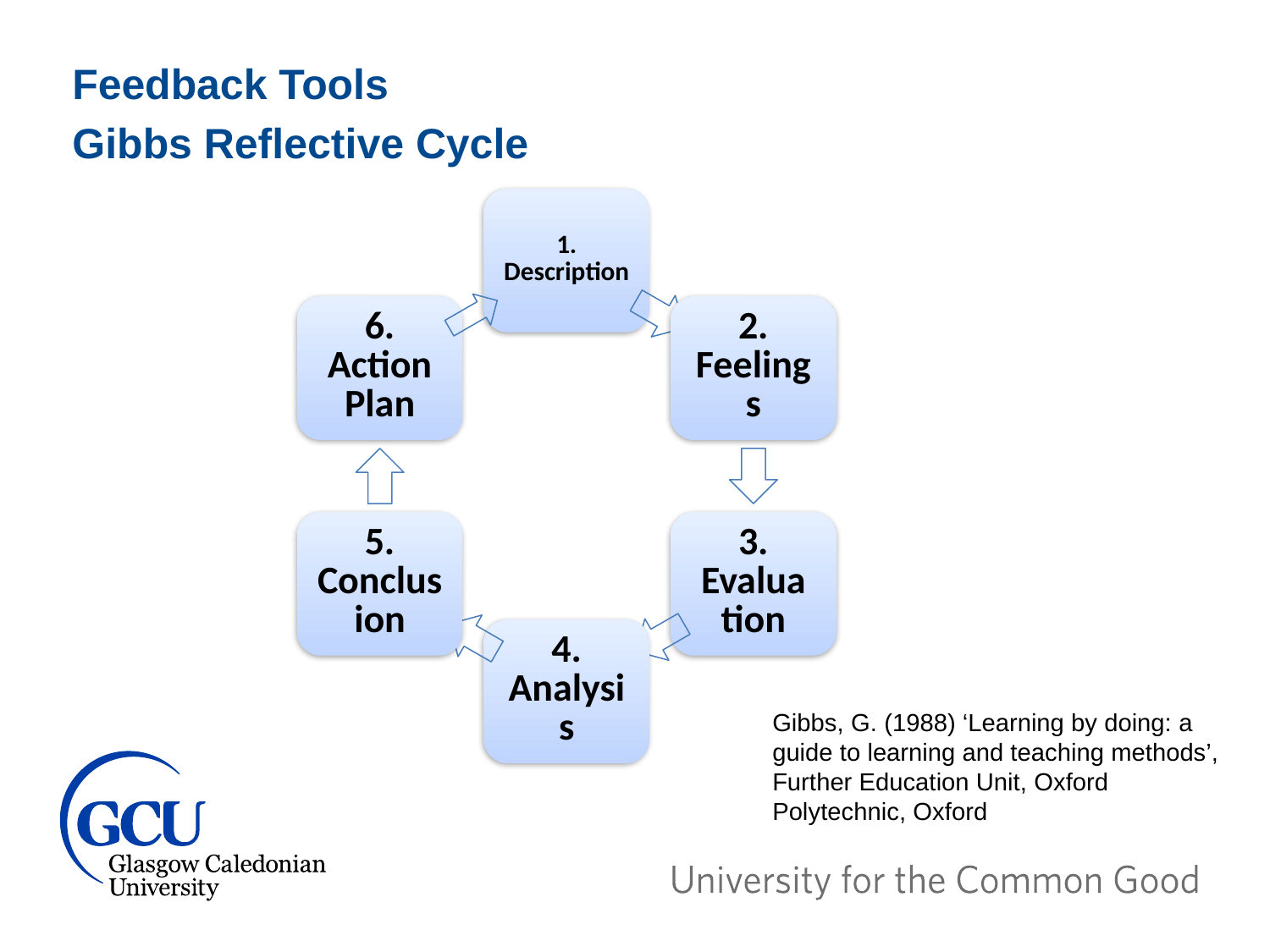

Feedback Tools
Gibbs Reflective Cycle
1. Description
3. Evaluation
4. Analysis
2. Feelings
5. Conclusion
6. Action Plan
Gibbs, G. (1988) ‘Learning by doing: a guide to learning and teaching methods’, Further Education Unit, Oxford Polytechnic, Oxford